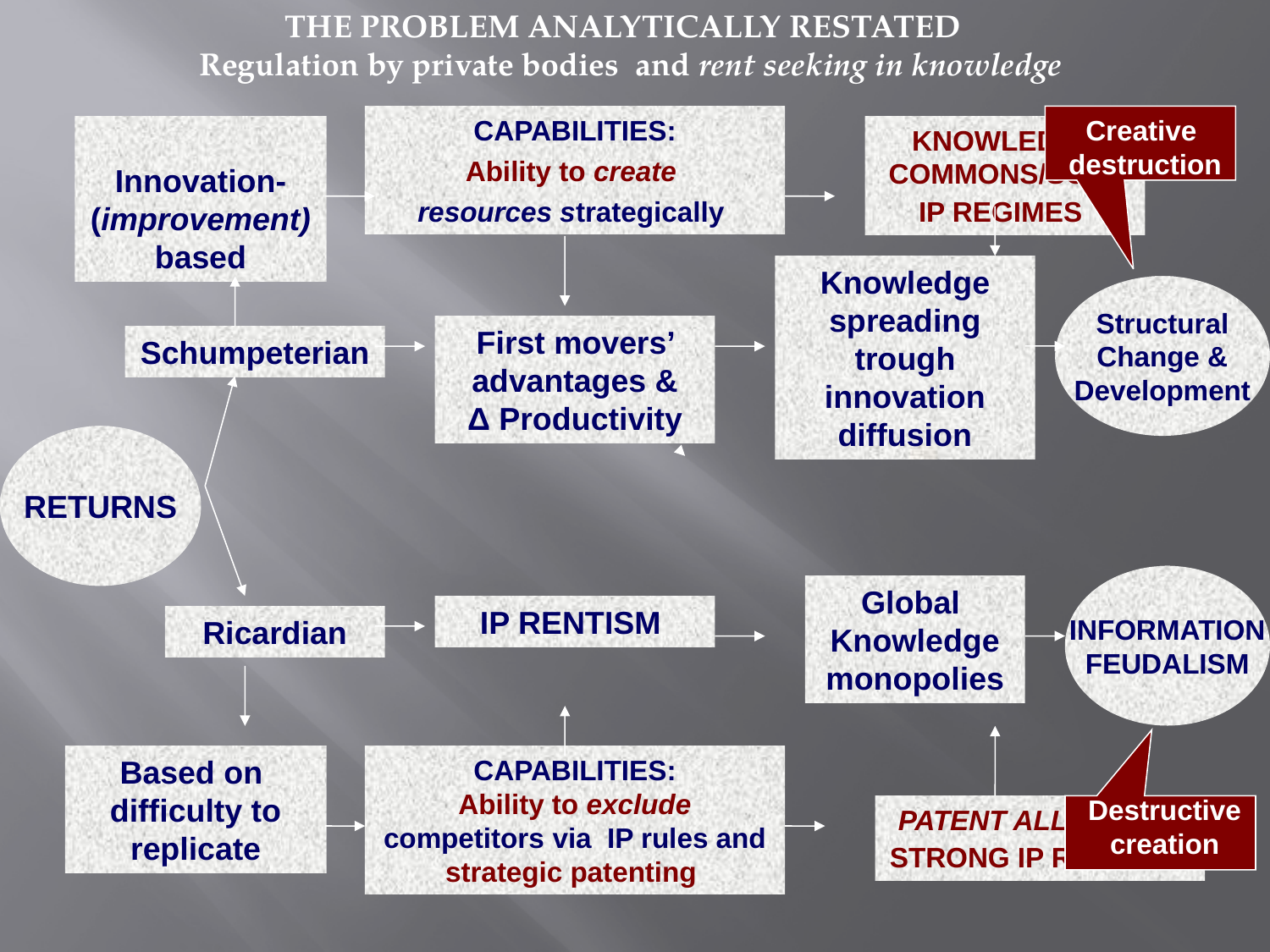

THE PROBLEM ANALYTICALLY RESTATED
Regulation by private bodies  and rent seeking in knowledge

CAPABILITIES:
Ability to create
resources strategically

Creative
destruction

Innovation- (improvement) based
KNOWLEDGE COMMONS/SOFT IP REGIMES

Knowledge
spreading trough
innovation diffusion

Structural
Change &
Development
First movers’ advantages &
Δ Productivity
Schumpeterian

RETURNS

INFORMATION
FEUDALISM

Global
Knowledge
monopolies
IP RENTISM
Ricardian

Based on
difficulty to
replicate
CAPABILITIES:
Ability to exclude competitors via  IP rules and strategic patenting
Destructive
creation

PATENT ALL BASED/ STRONG IP REGIMES